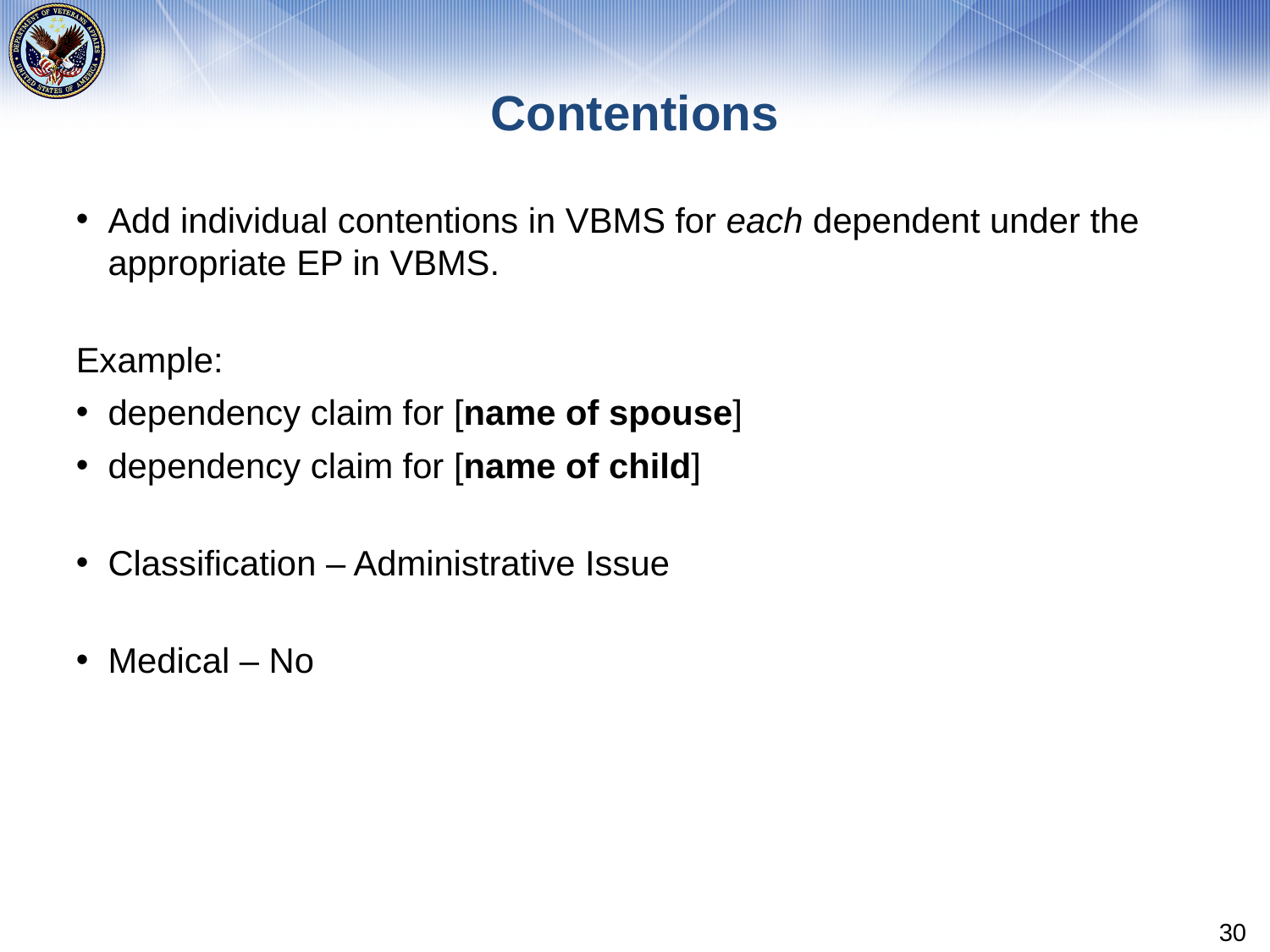

# Contentions
Add individual contentions in VBMS for each dependent under the appropriate EP in VBMS.

Example:
dependency claim for [name of spouse]
dependency claim for [name of child]

Classification – Administrative Issue

Medical – No
30